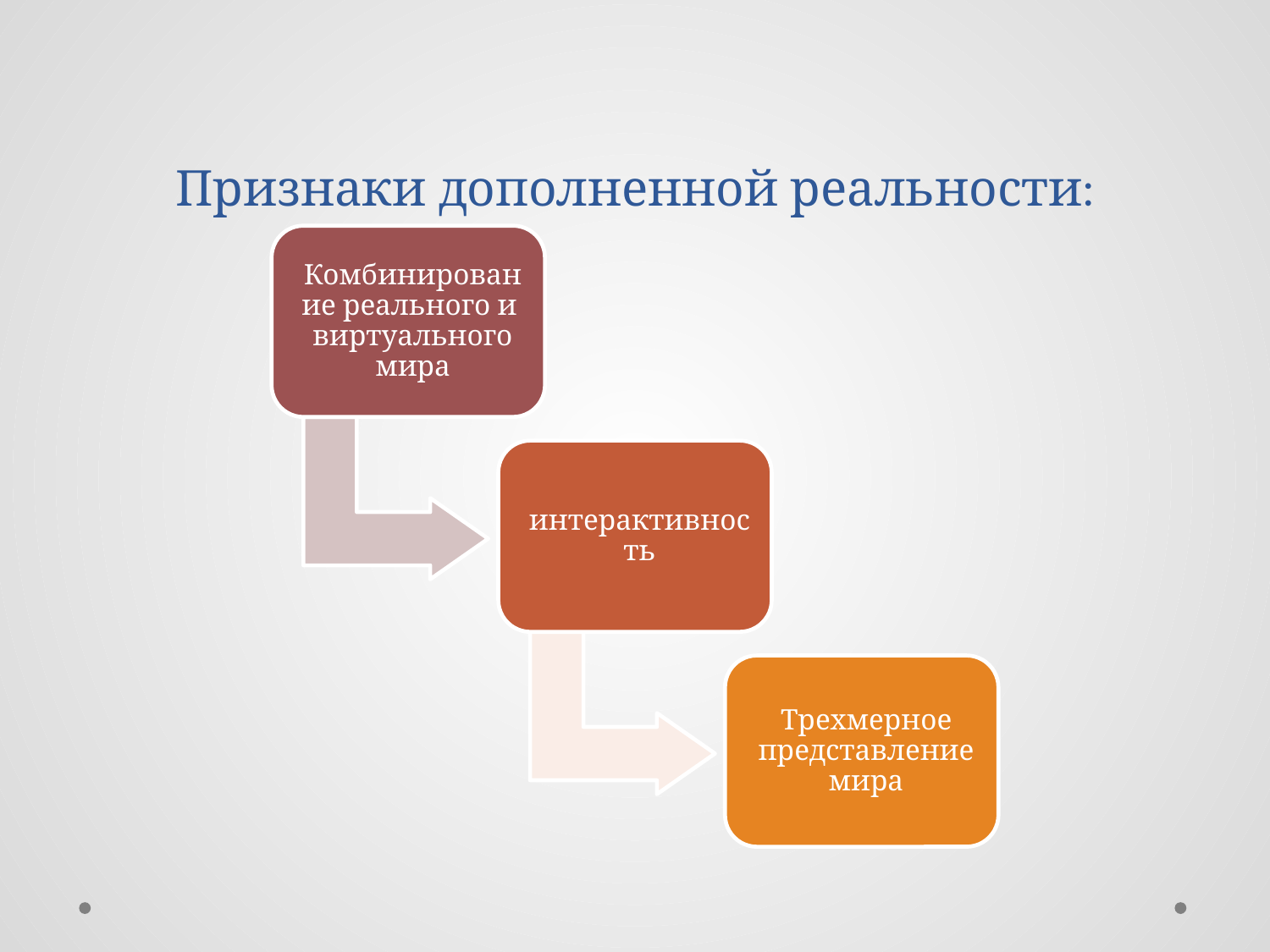

# Признаки дополненной реальности:
Комбинирование реального и  виртуального мира
интерактивность
Трехмерное представление мира